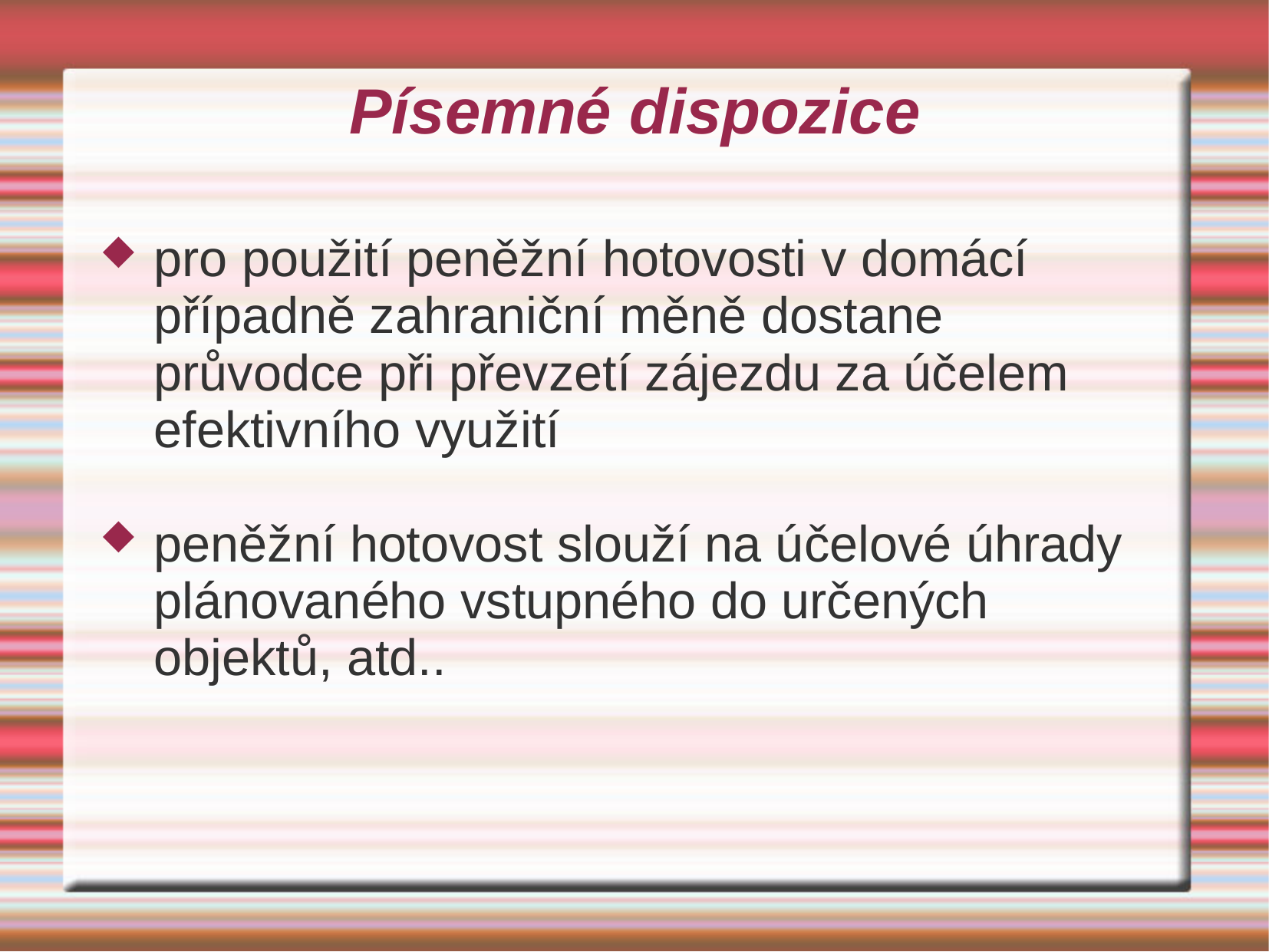

# Písemné dispozice
pro použití peněžní hotovosti v domácí případně zahraniční měně dostane průvodce při převzetí zájezdu za účelem efektivního využití

peněžní hotovost slouží na účelové úhrady plánovaného vstupného do určených objektů, atd..